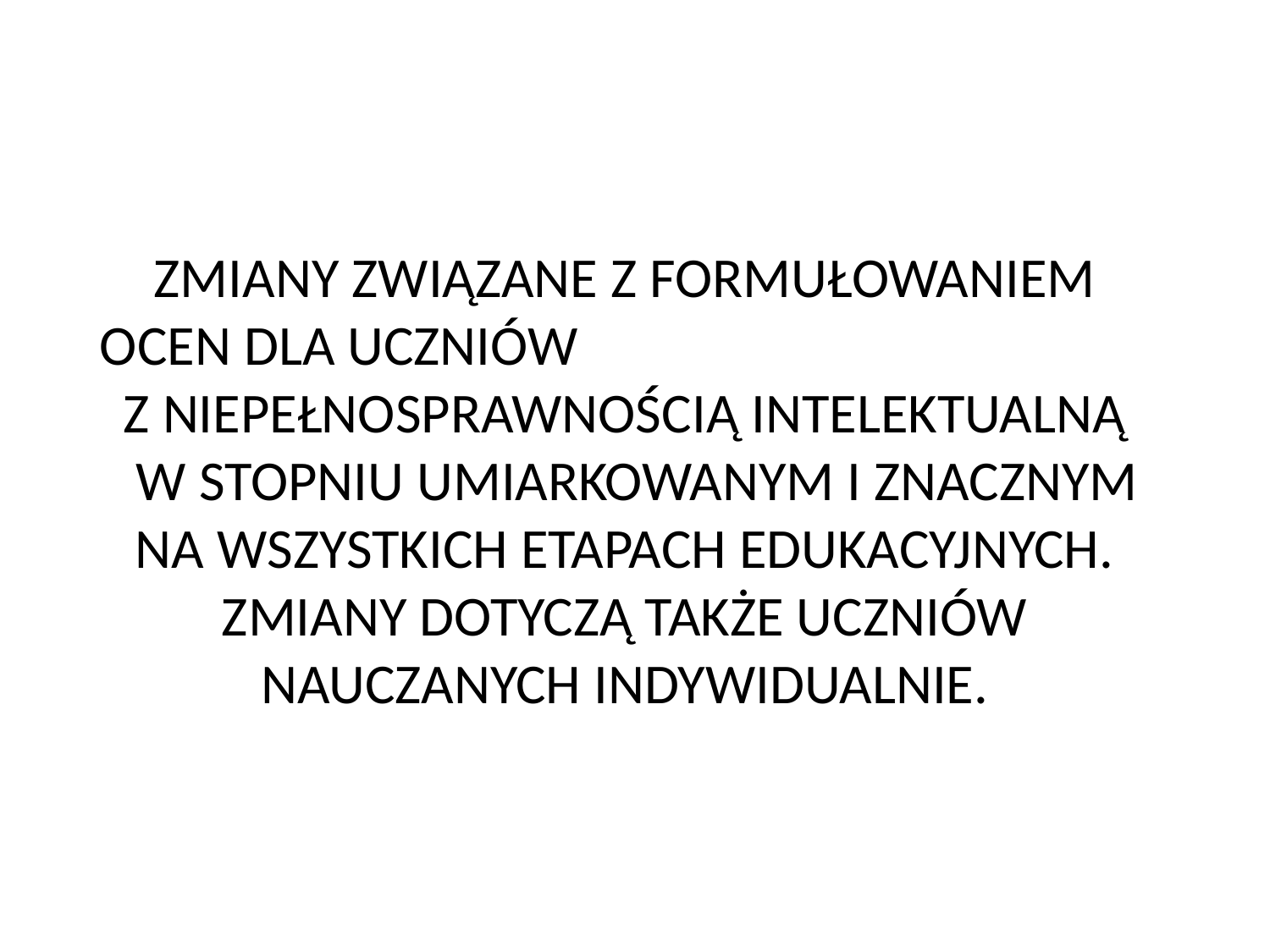

# ZMIANY ZWIĄZANE Z FORMUŁOWANIEM OCEN DLA UCZNIÓW                                                Z NIEPEŁNOSPRAWNOŚCIĄ INTELEKTUALNĄ     W STOPNIU UMIARKOWANYM I ZNACZNYM NA WSZYSTKICH ETAPACH EDUKACYJNYCH. ZMIANY DOTYCZĄ TAKŻE UCZNIÓW NAUCZANYCH INDYWIDUALNIE.